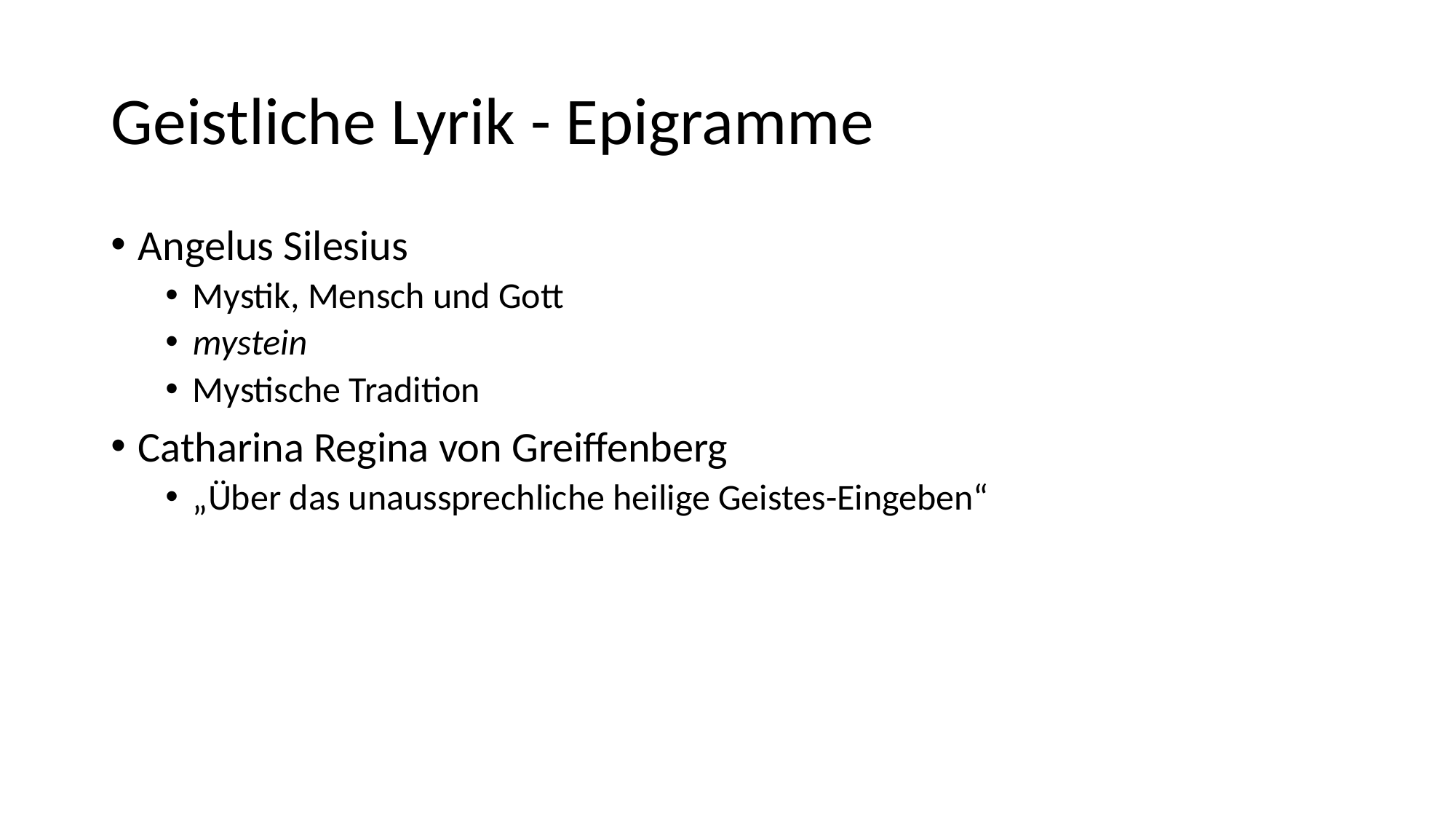

# Geistliche Lyrik - Epigramme
Angelus Silesius
Mystik, Mensch und Gott
mystein
Mystische Tradition
Catharina Regina von Greiffenberg
„Über das unaussprechliche heilige Geistes-Eingeben“